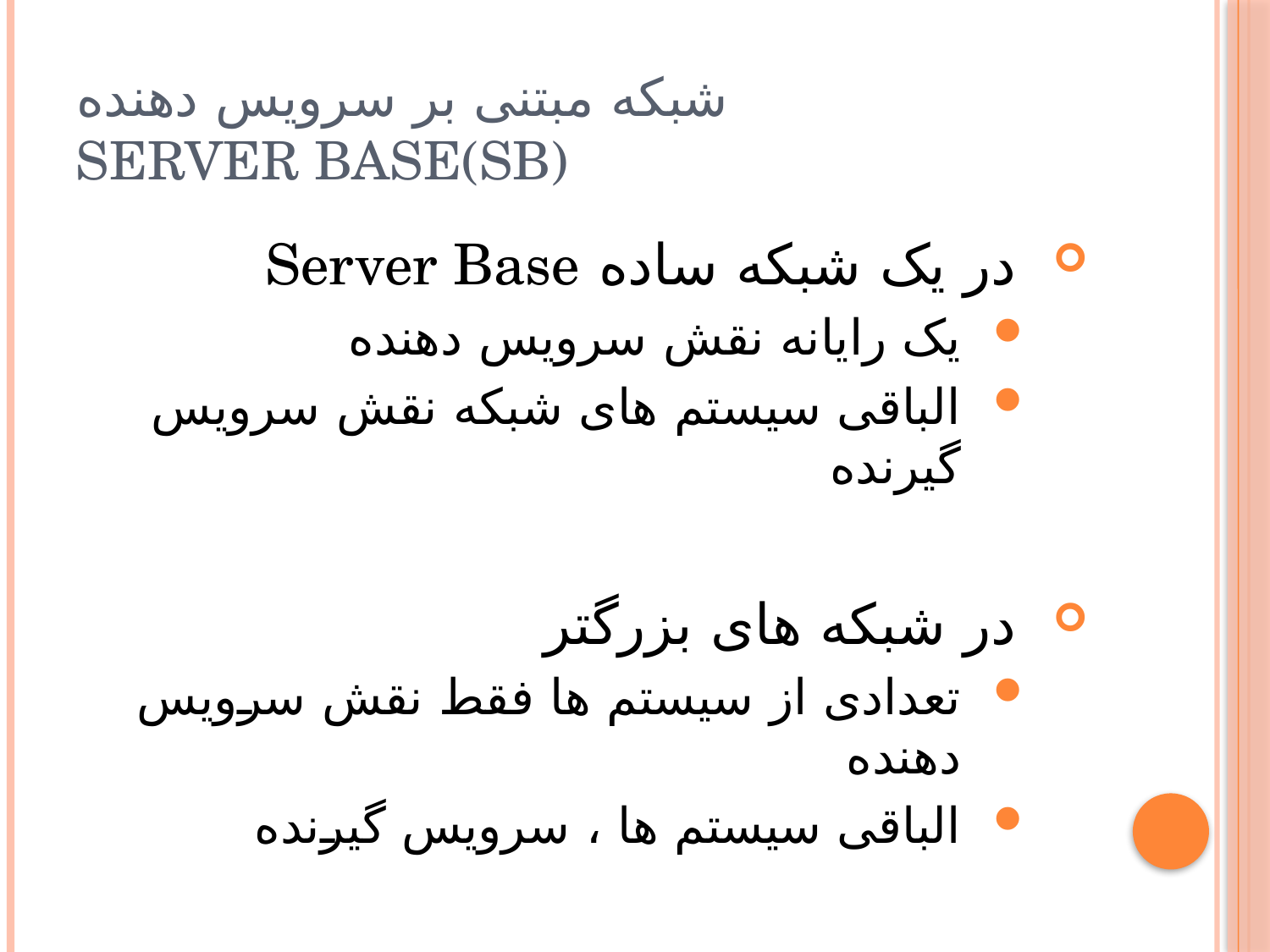

# شبکه مبتنی بر سرویس دهنده Server Base(SB)
در یک شبکه ساده Server Base
یک رایانه نقش سرویس دهنده
الباقی سیستم های شبکه نقش سرویس گیرنده

در شبکه های بزرگتر
تعدادی از سیستم ها فقط نقش سرویس دهنده
الباقی سیستم ها ، سرویس گیرنده